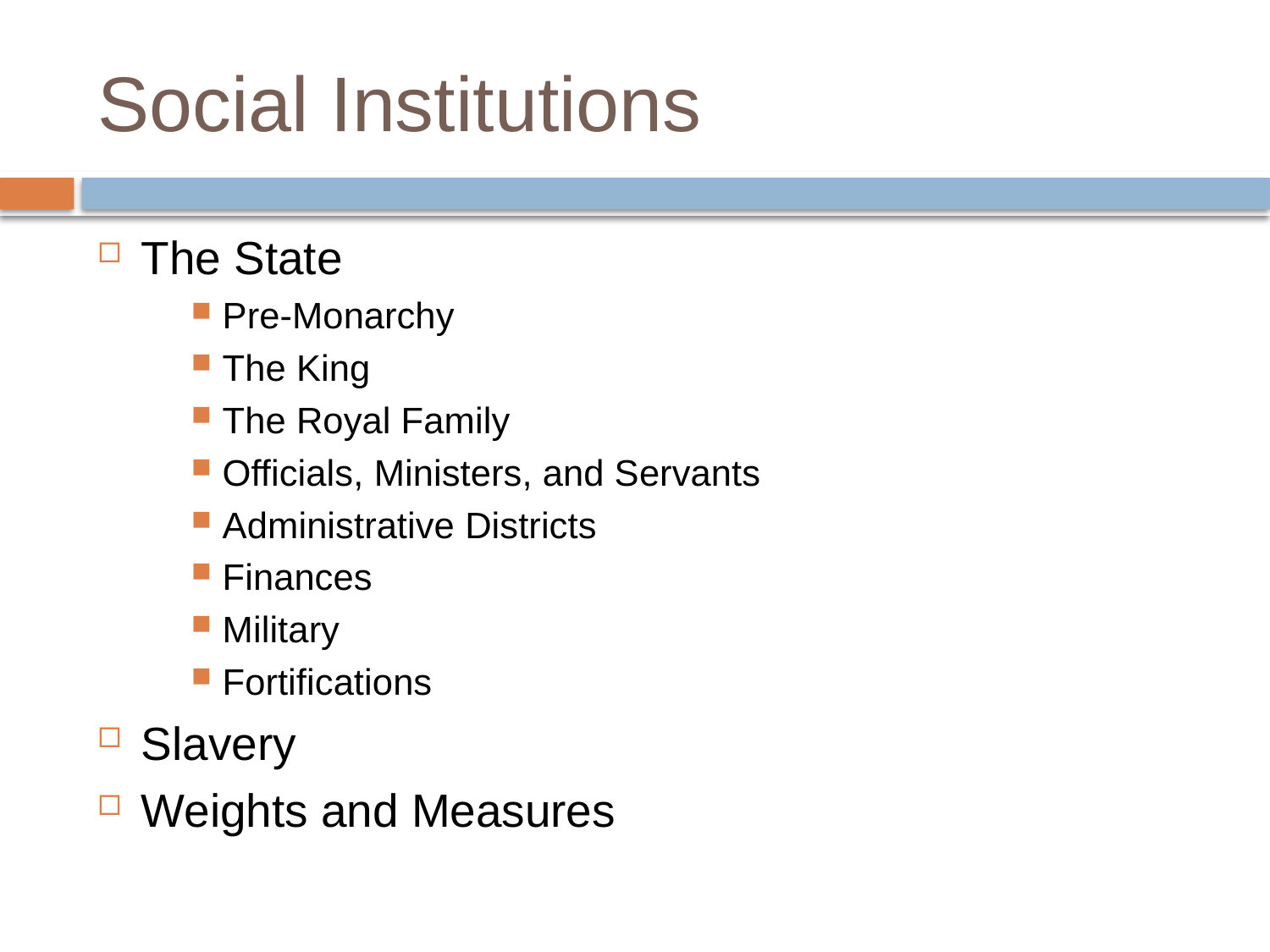

# Social Institutions
The State
Pre-Monarchy
The King
The Royal Family
Officials, Ministers, and Servants
Administrative Districts
Finances
Military
Fortifications
Slavery
Weights and Measures